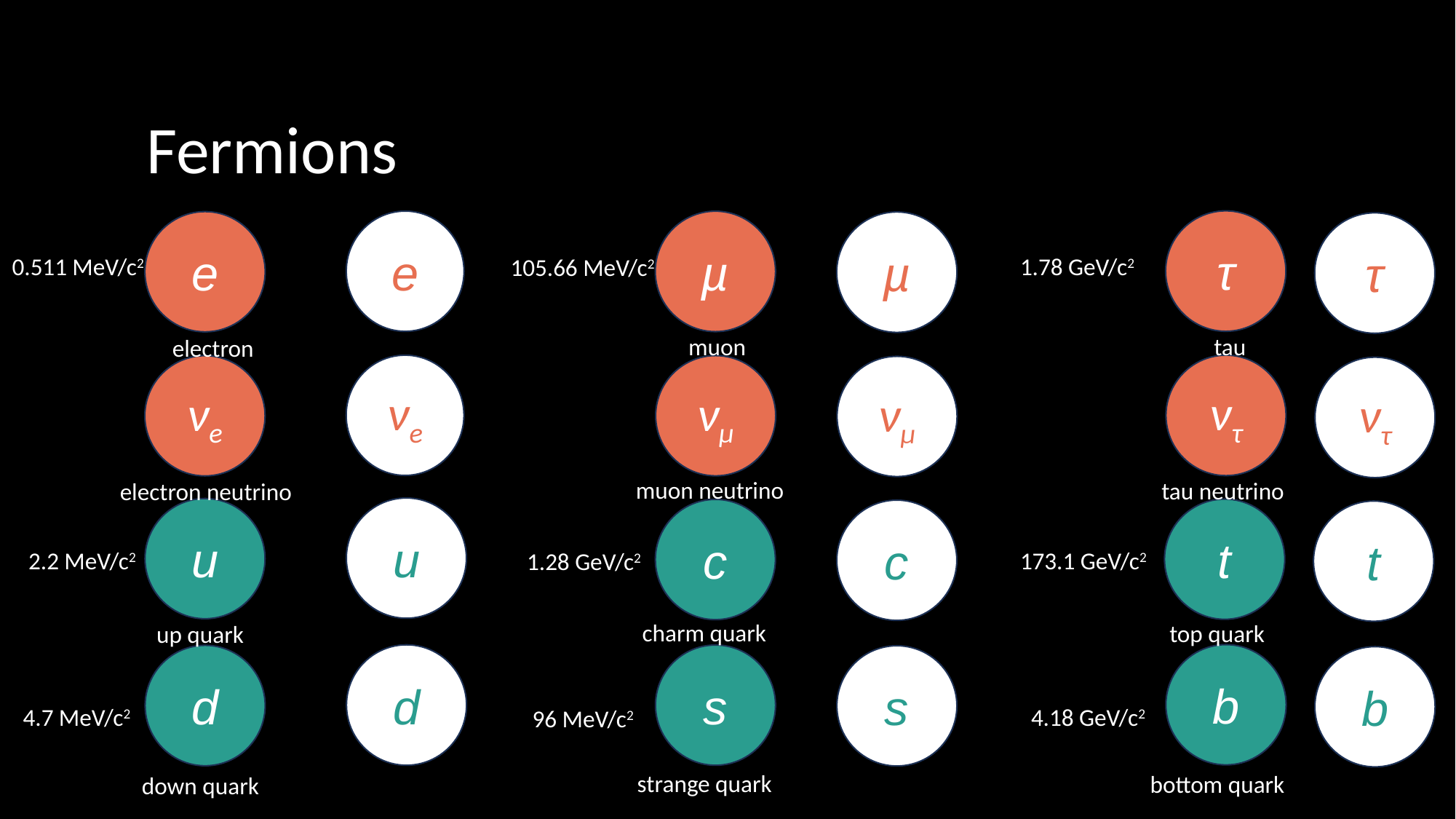

# Fermions
τ
e
µ
e
µ
τ
   1.78 GeV/c2
0.511 MeV/c2
105.66 MeV/c2
muon
tau
electron
νe
ντ
νµ
νe
νµ
ντ
muon neutrino
tau neutrino
electron neutrino
u
u
t
c
c
t
   173.1 GeV/c2
   2.2 MeV/c2
   1.28 GeV/c2
charm quark
top quark
up quark
b
d
s
d
s
b
     4.18 GeV/c2
  4.7 MeV/c2
    96 MeV/c2
strange quark
bottom quark
down quark